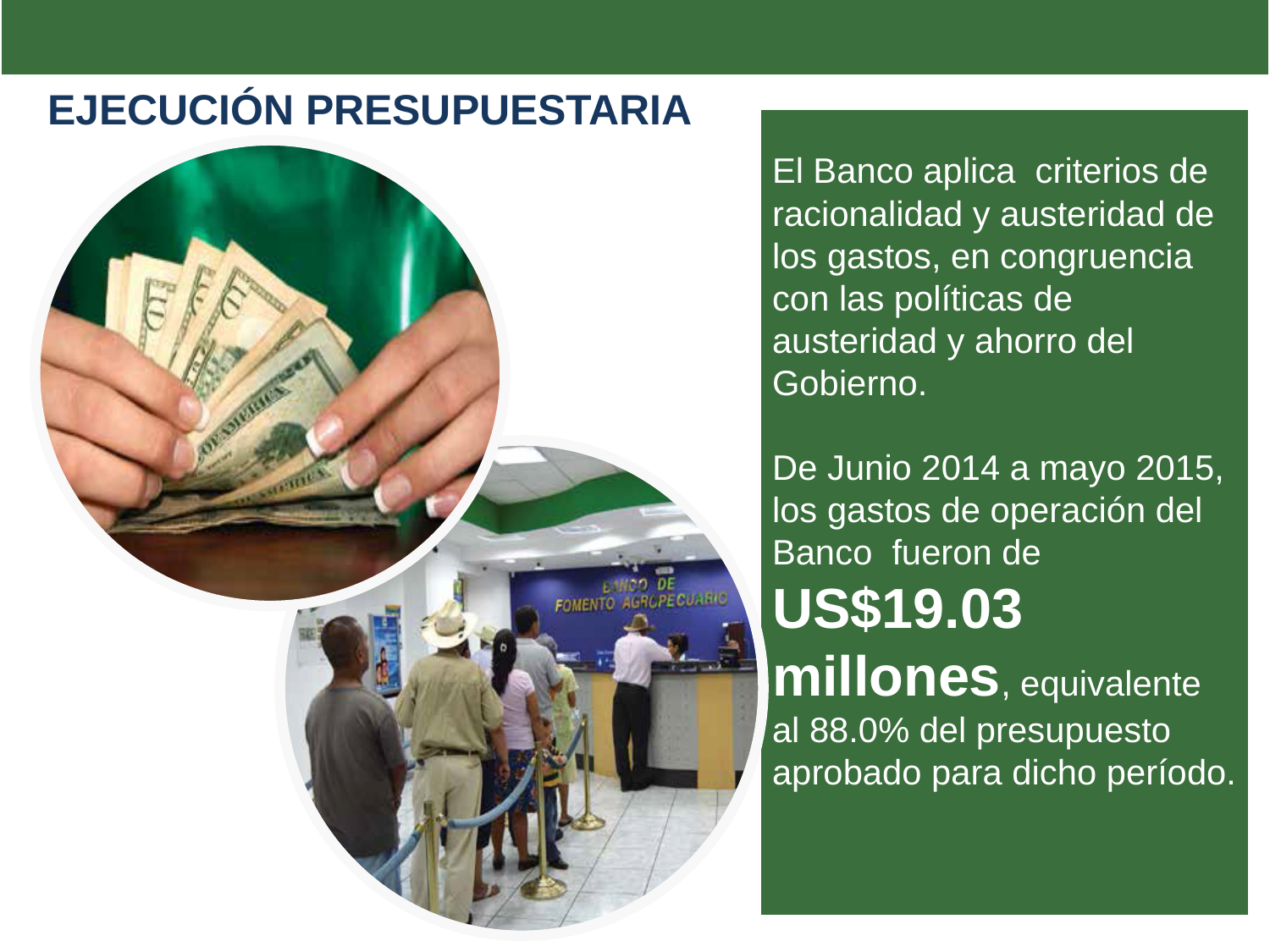

EJECUCIÓN PRESUPUESTARIA
El Banco aplica  criterios de racionalidad y austeridad de los gastos, en congruencia con las políticas de austeridad y ahorro del Gobierno.

De Junio 2014 a mayo 2015, los gastos de operación del Banco  fueron de US$19.03 millones, equivalente al 88.0% del presupuesto aprobado para dicho período.